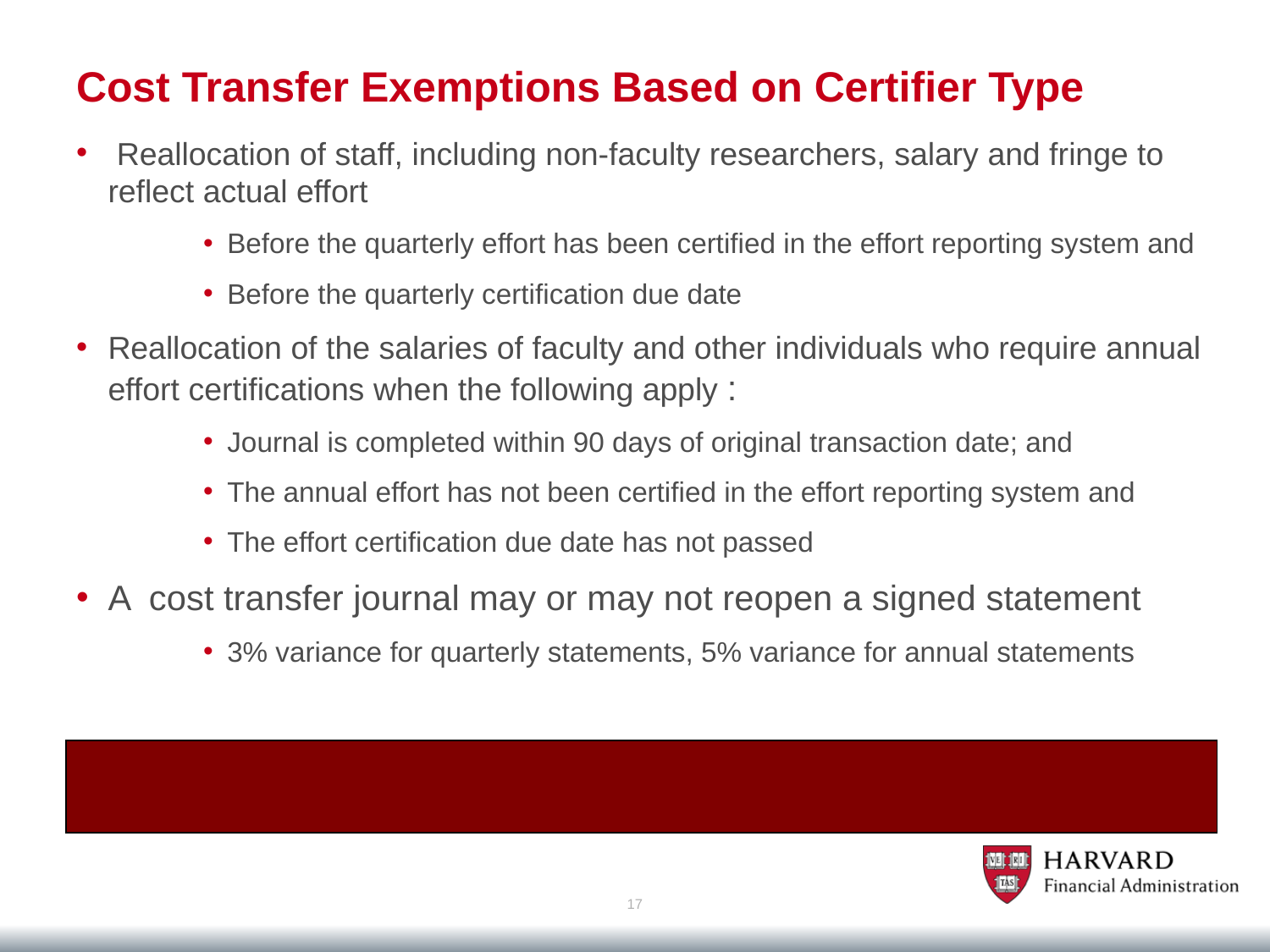

# Cost Transfer Exemptions Based on Certifier Type
 Reallocation of staff, including non-faculty researchers, salary and fringe to reflect actual effort
Before the quarterly effort has been certified in the effort reporting system and
Before the quarterly certification due date
Reallocation of the salaries of faculty and other individuals who require annual effort certifications when the following apply :
Journal is completed within 90 days of original transaction date; and
The annual effort has not been certified in the effort reporting system and
The effort certification due date has not passed
A  cost transfer journal may or may not reopen a signed statement
3% variance for quarterly statements, 5% variance for annual statements

17